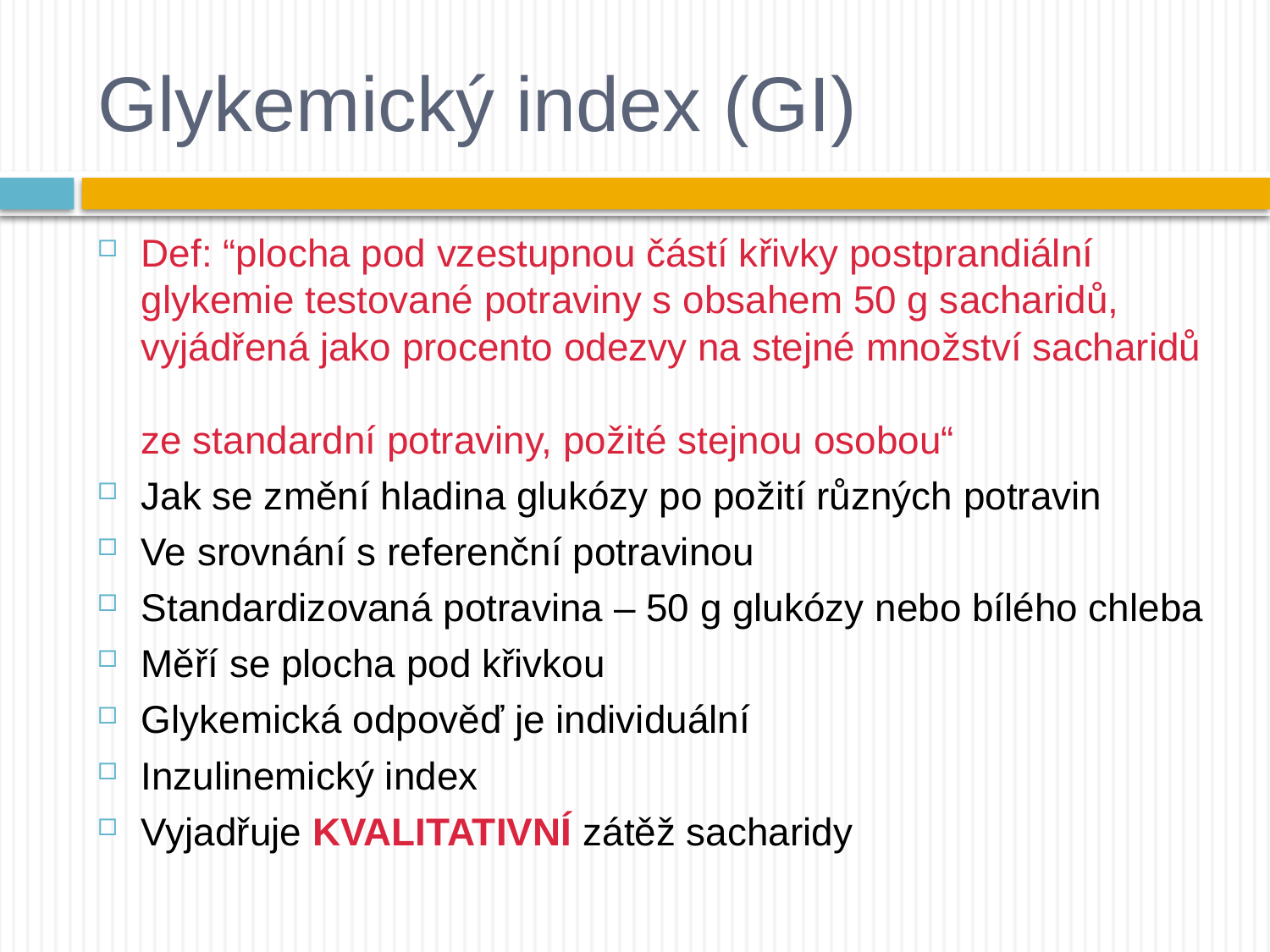

# Glykemický index (GI)
Def: “plocha pod vzestupnou částí křivky postprandiální glykemie testované potraviny s obsahem 50 g sacharidů, vyjádřená jako procento odezvy na stejné množství sacharidů
ze standardní potraviny, požité stejnou osobou“
Jak se změní hladina glukózy po požití různých potravin
Ve srovnání s referenční potravinou
Standardizovaná potravina – 50 g glukózy nebo bílého chleba
Měří se plocha pod křivkou
Glykemická odpověď je individuální
Inzulinemický index
Vyjadřuje KVALITATIVNÍ zátěž sacharidy